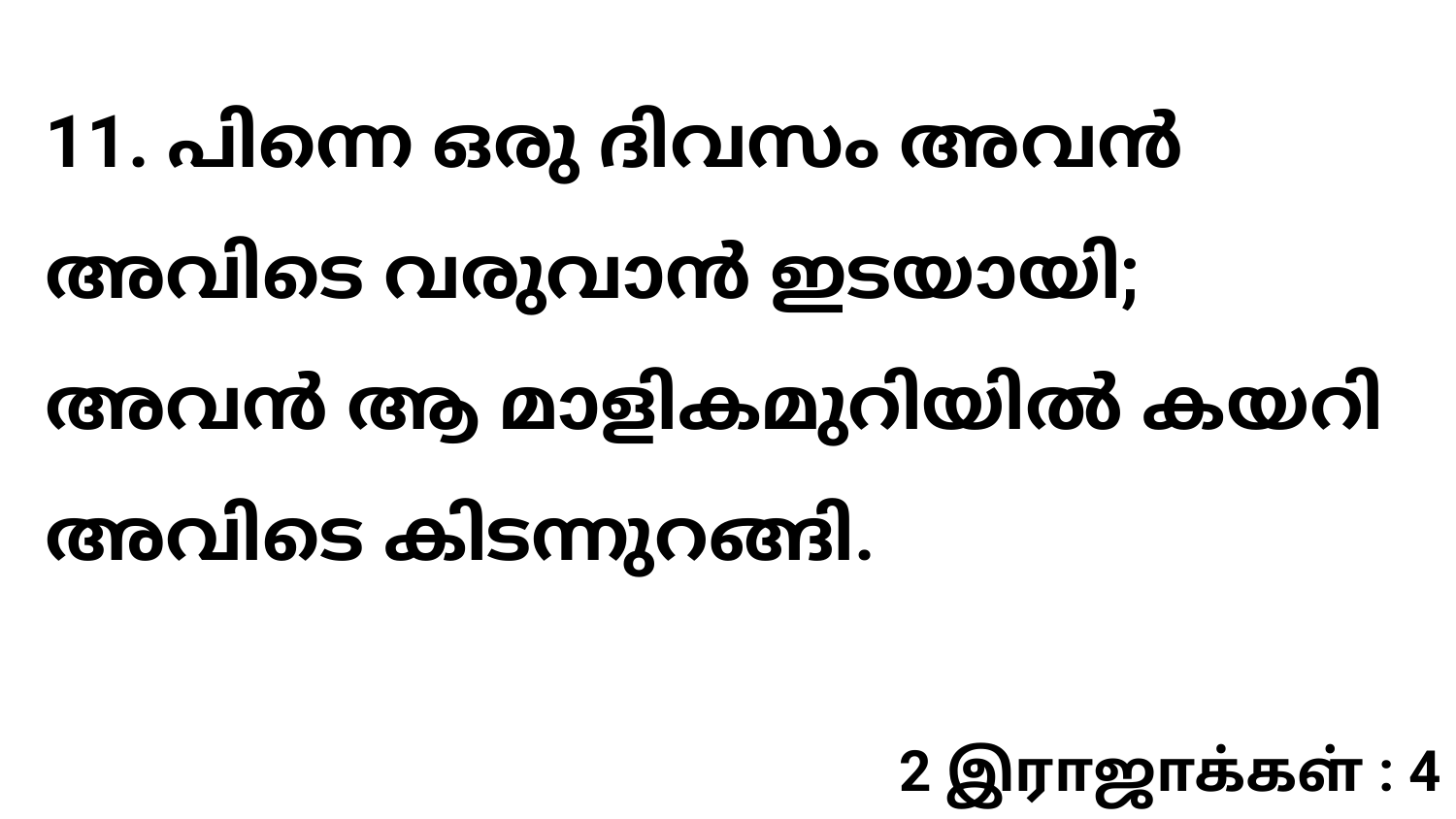

11. പിന്നെ ഒരു ദിവസം അവൻ അവിടെ വരുവാൻ ഇടയായി; അവൻ ആ മാളികമുറിയിൽ കയറി അവിടെ കിടന്നുറങ്ങി.
2 இராஜாக்கள் : 4